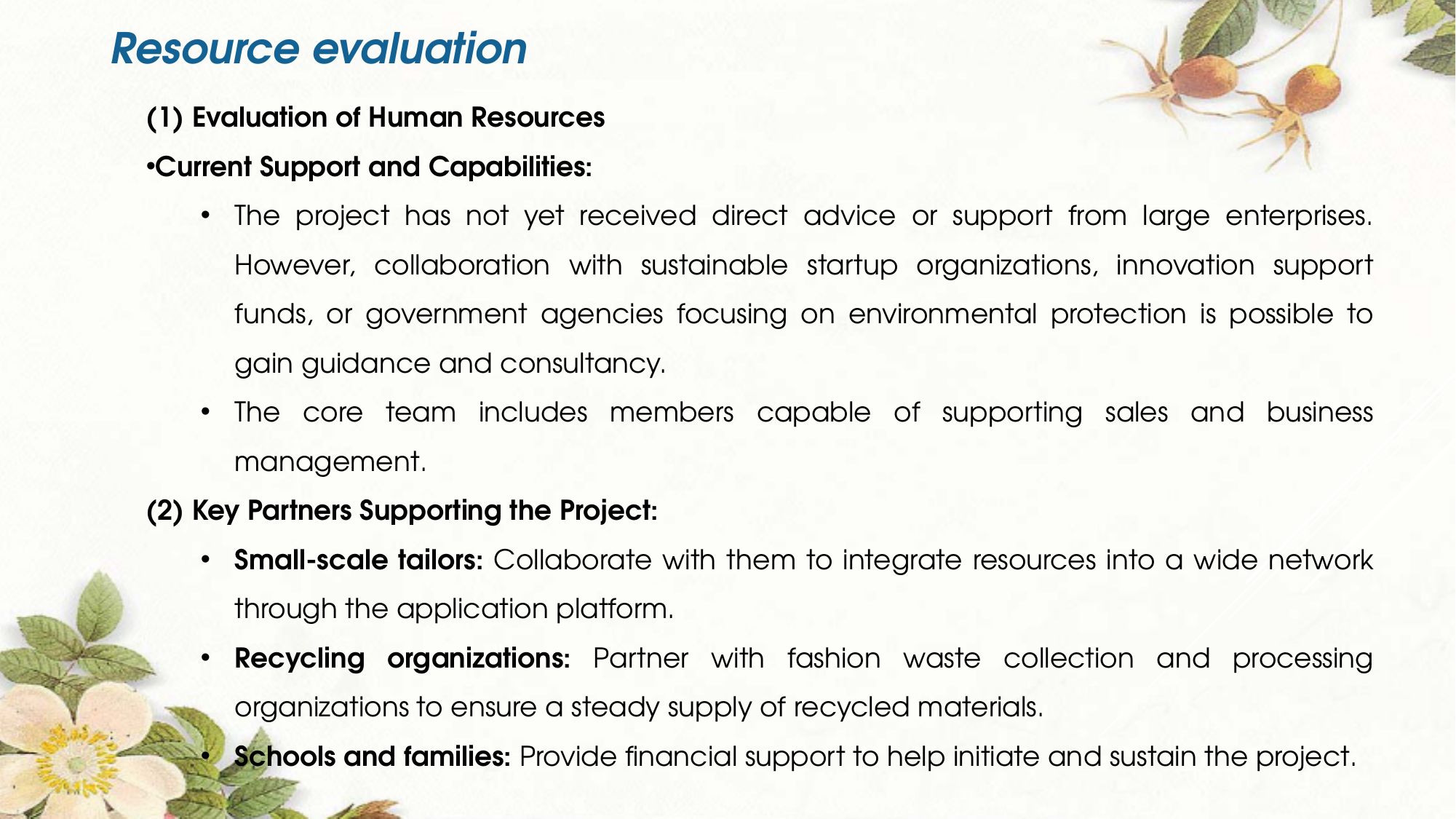

Resource evaluation
(1) Evaluation of Human Resources
Current Support and Capabilities:
The project has not yet received direct advice or support from large enterprises. However, collaboration with sustainable startup organizations, innovation support funds, or government agencies focusing on environmental protection is possible to gain guidance and consultancy.
The core team includes members capable of supporting sales and business management.
(2) Key Partners Supporting the Project:
Small-scale tailors: Collaborate with them to integrate resources into a wide network through the application platform.
Recycling organizations: Partner with fashion waste collection and processing organizations to ensure a steady supply of recycled materials.
Schools and families: Provide financial support to help initiate and sustain the project.